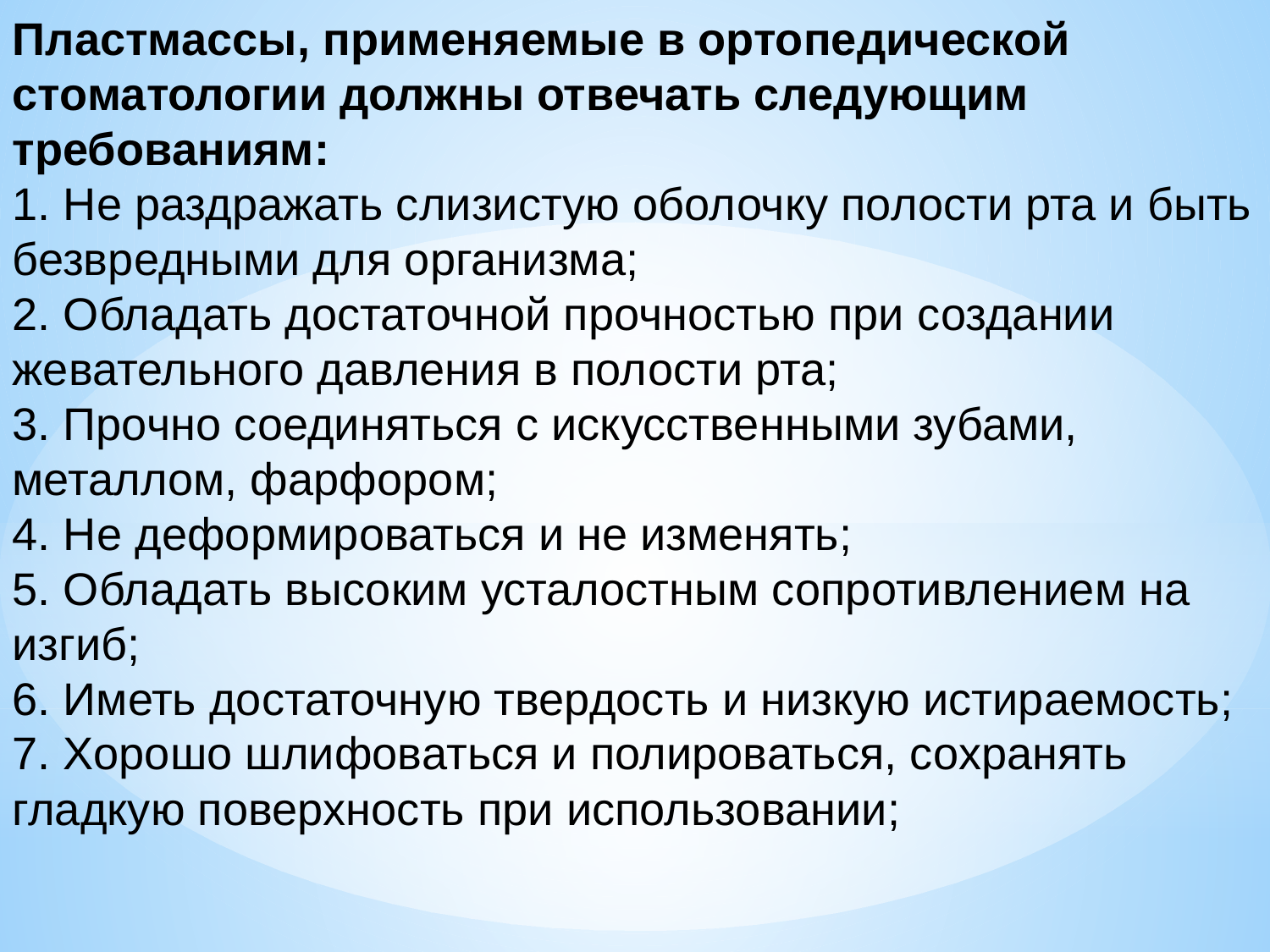

Пластмассы, применяемые в ортопедической стоматологии должны отвечать следующим требованиям:
1. Не раздражать слизистую оболочку полости рта и быть безвредными для организма;
2. Обладать достаточной прочностью при создании жевательного давления в полости рта;
3. Прочно соединяться с искусственными зубами, металлом, фарфором;
4. Не деформироваться и не изменять;
5. Обладать высоким усталостным сопротивлением на изгиб;
6. Иметь достаточную твердость и низкую истираемость;
7. Хорошо шлифоваться и полироваться, сохранять гладкую поверхность при использовании;